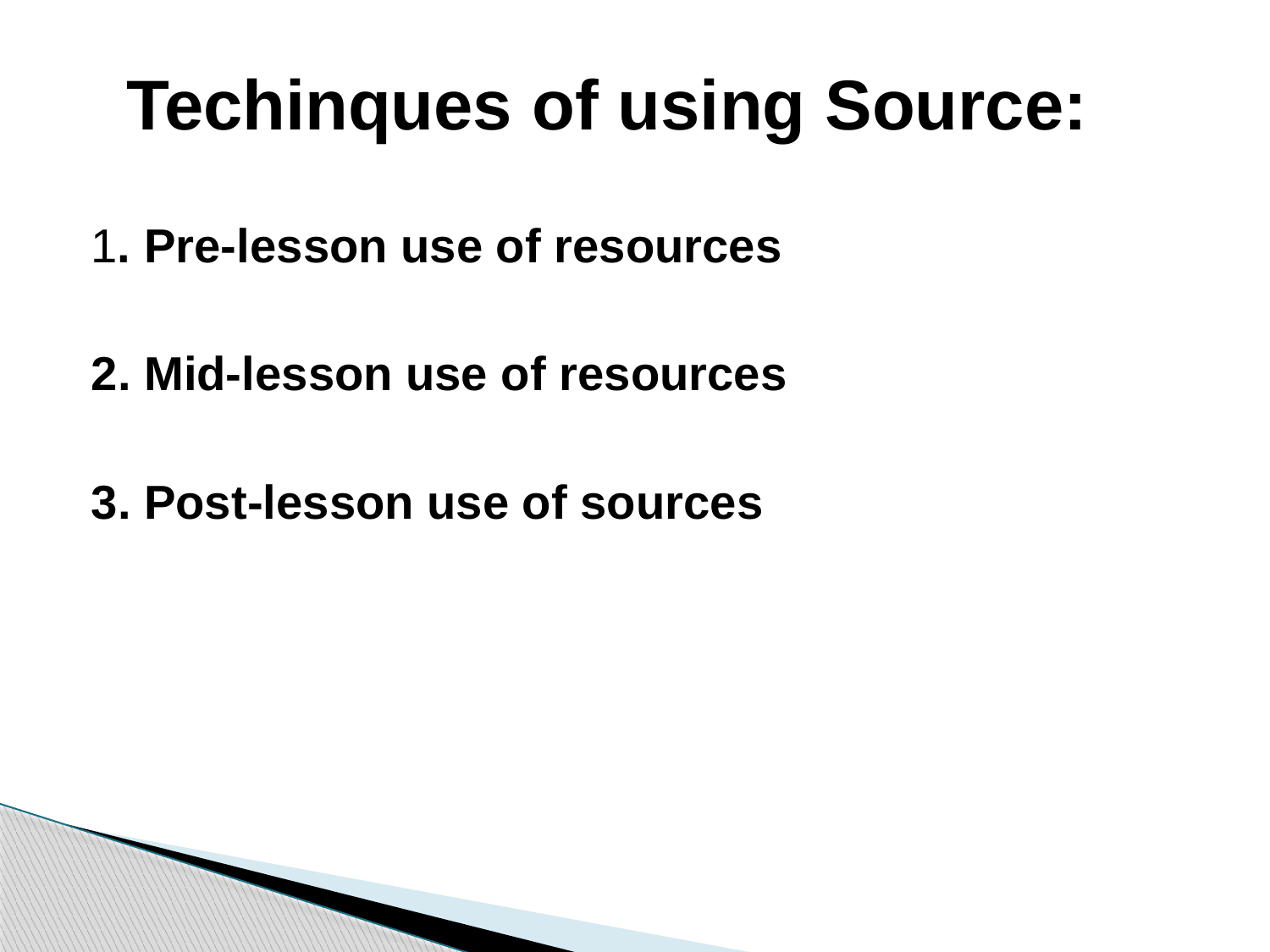

Techinques of using Source:

1. Pre-lesson use of resources

2. Mid-lesson use of resources

3. Post-lesson use of sources